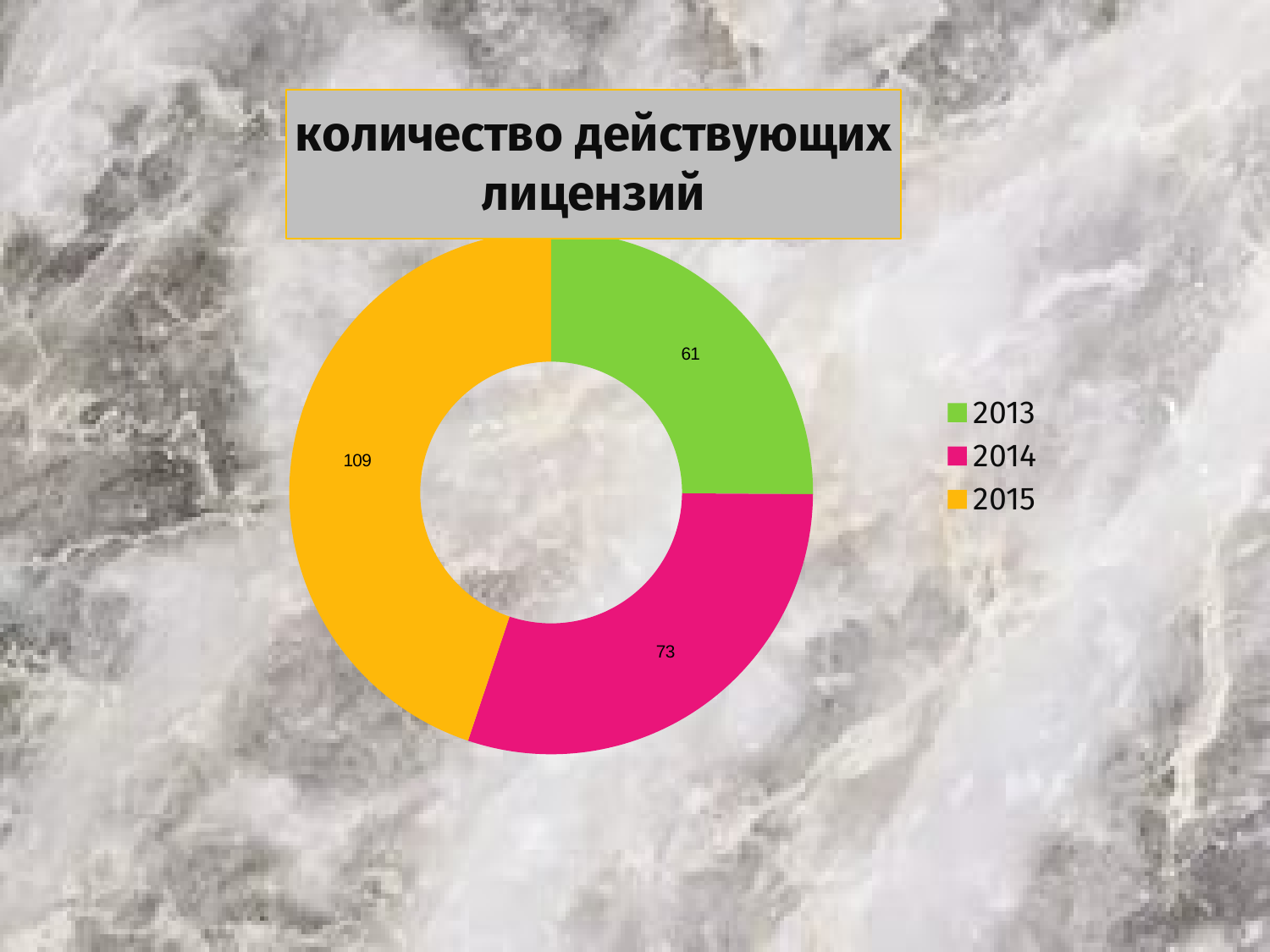

### Chart: количество действующих лицензий

| Category | количество выданных лицензий |
|---|---|
| 2013 | 61.0 |
| 2014 | 73.0 |
| 2015 | 109.0 |